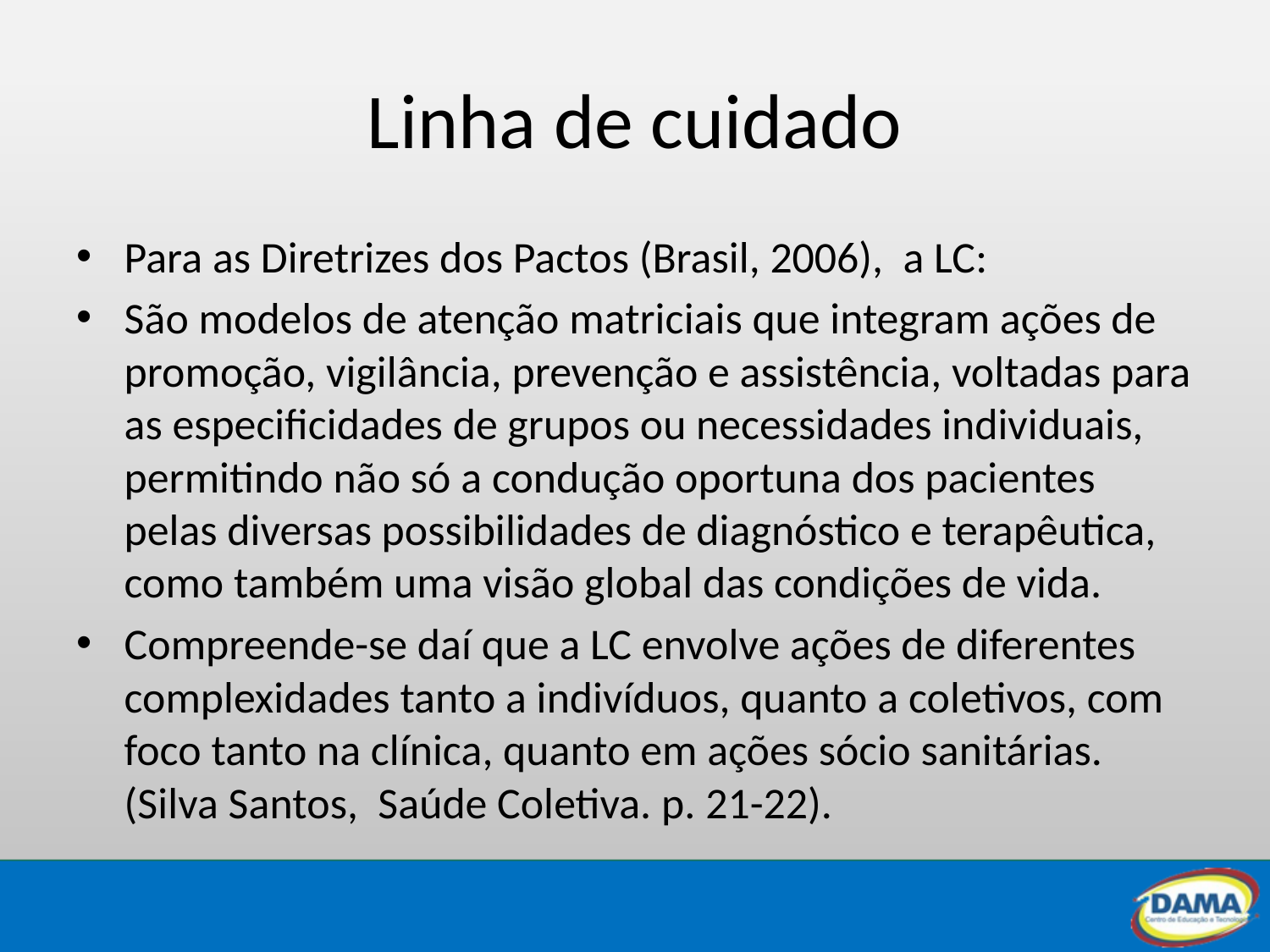

# Linha de cuidado
Para as Diretrizes dos Pactos (Brasil, 2006),  a LC:
São modelos de atenção matriciais que integram ações de promoção, vigilância, prevenção e assistência, voltadas para as especificidades de grupos ou necessidades individuais, permitindo não só a condução oportuna dos pacientes pelas diversas possibilidades de diagnóstico e terapêutica, como também uma visão global das condições de vida.
Compreende-se daí que a LC envolve ações de diferentes complexidades tanto a indivíduos, quanto a coletivos, com foco tanto na clínica, quanto em ações sócio sanitárias. (Silva Santos,  Saúde Coletiva. p. 21-22).